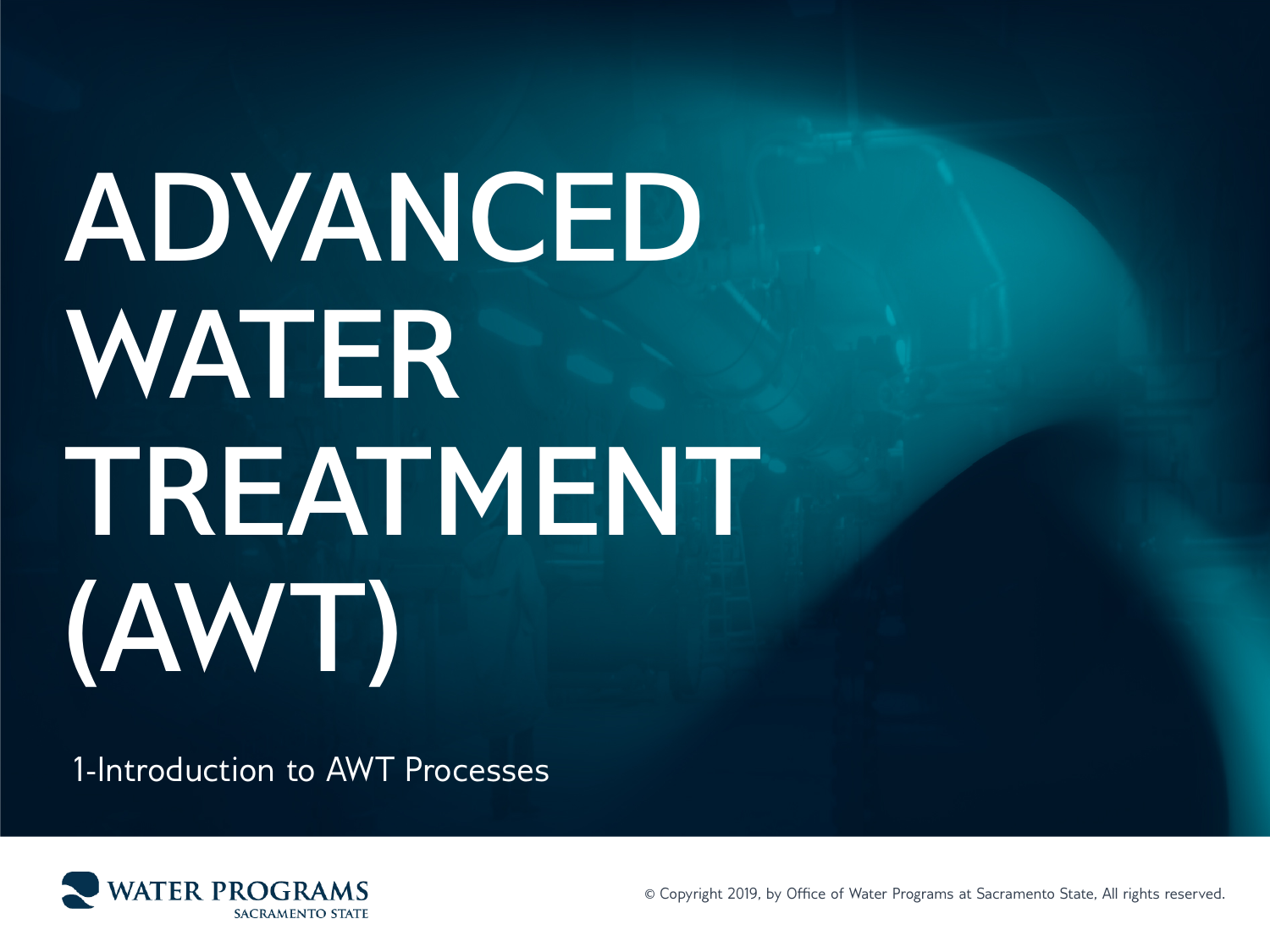

# Advanced water treatment (AWT)
 1-Introduction to AWT Processes